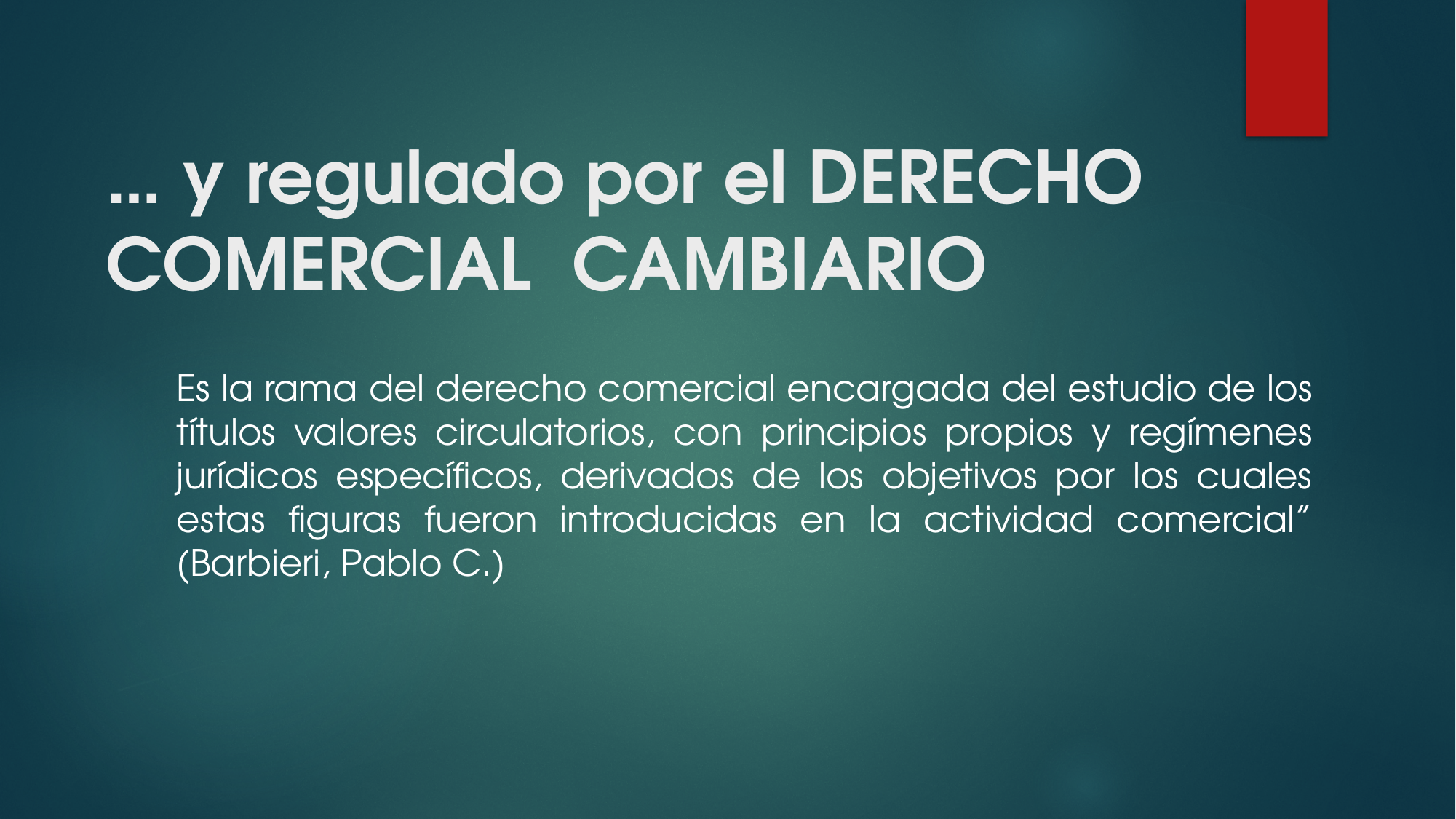

# … y regulado por el DERECHO COMERCIAL  CAMBIARIO

Es la rama del derecho comercial encargada del estudio de los títulos valores circulatorios, con principios propios y regímenes jurídicos específicos, derivados de los objetivos por los cuales estas figuras fueron introducidas en la actividad comercial” (Barbieri, Pablo C.)